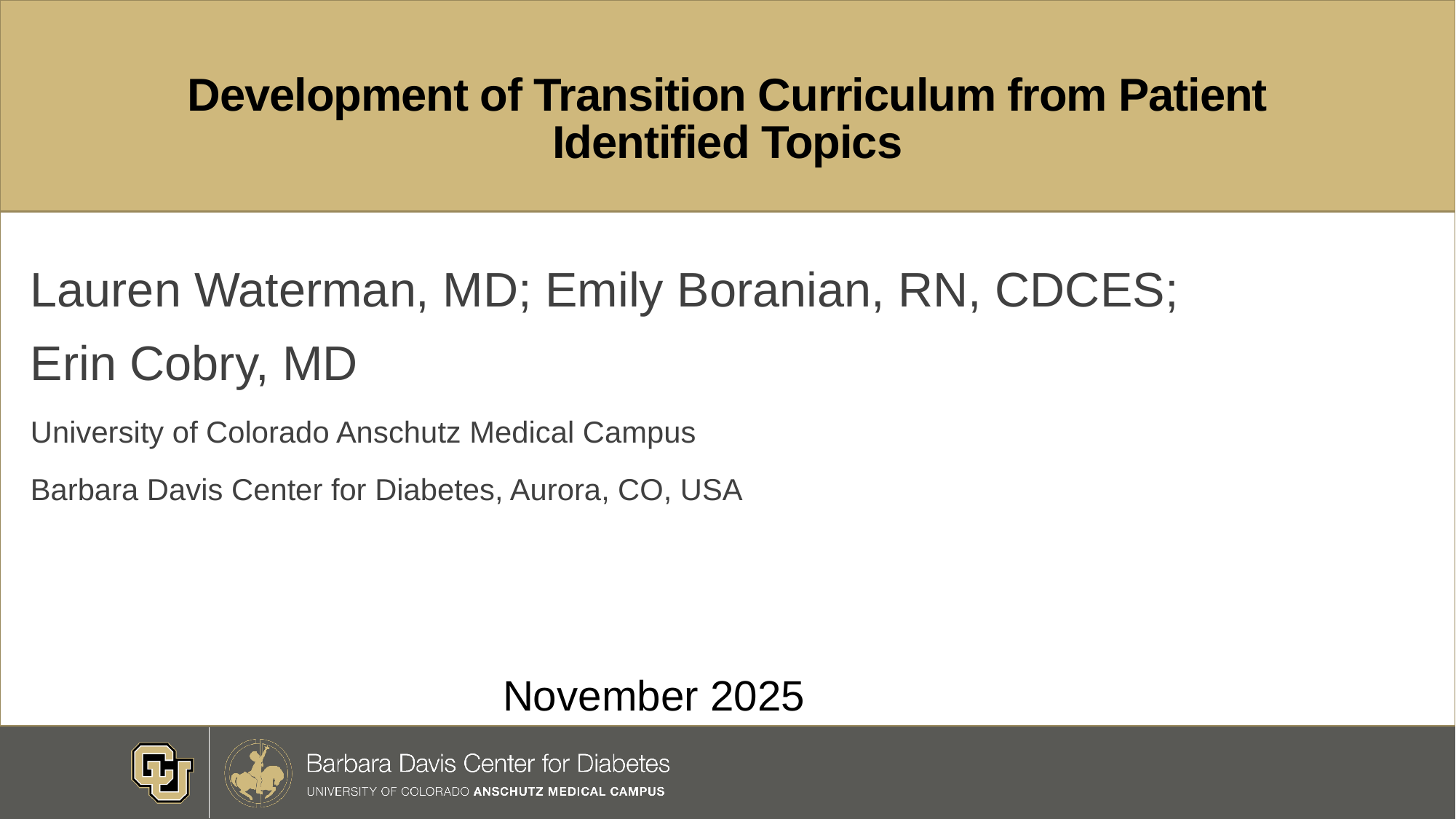

# Development of Transition Curriculum from Patient Identified Topics

Lauren Waterman, MD; Emily Boranian, RN, CDCES;
Erin Cobry, MD
University of Colorado Anschutz Medical Campus
Barbara Davis Center for Diabetes, Aurora, CO, USA

November 2025